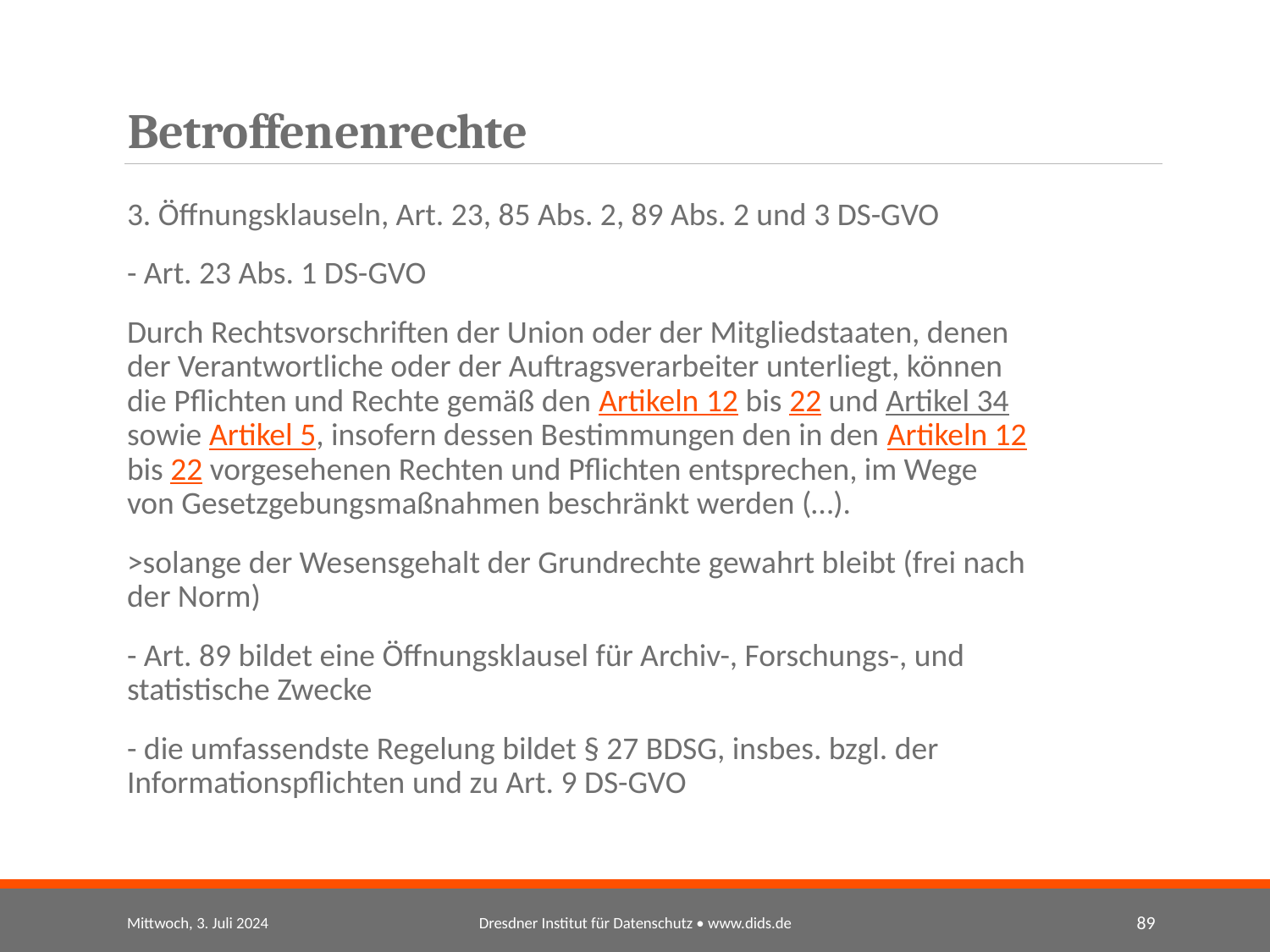

# Betroffenenrechte
3. Öffnungsklauseln, Art. 23, 85 Abs. 2, 89 Abs. 2 und 3 DS-GVO
- Art. 23 Abs. 1 DS-GVO
Durch Rechtsvorschriften der Union oder der Mitgliedstaaten, denen der Verantwortliche oder der Auftragsverarbeiter unterliegt, können die Pflichten und Rechte gemäß den Artikeln 12 bis 22 und Artikel 34 sowie Artikel 5, insofern dessen Bestimmungen den in den Artikeln 12 bis 22 vorgesehenen Rechten und Pflichten entsprechen, im Wege von Gesetzgebungsmaßnahmen beschränkt werden (…).
>solange der Wesensgehalt der Grundrechte gewahrt bleibt (frei nach der Norm)
- Art. 89 bildet eine Öffnungsklausel für Archiv-, Forschungs-, und statistische Zwecke
- die umfassendste Regelung bildet § 27 BDSG, insbes. bzgl. der Informationspflichten und zu Art. 9 DS-GVO

Mittwoch, 3. Juli 2024
Dresdner Institut für Datenschutz • www.dids.de
89